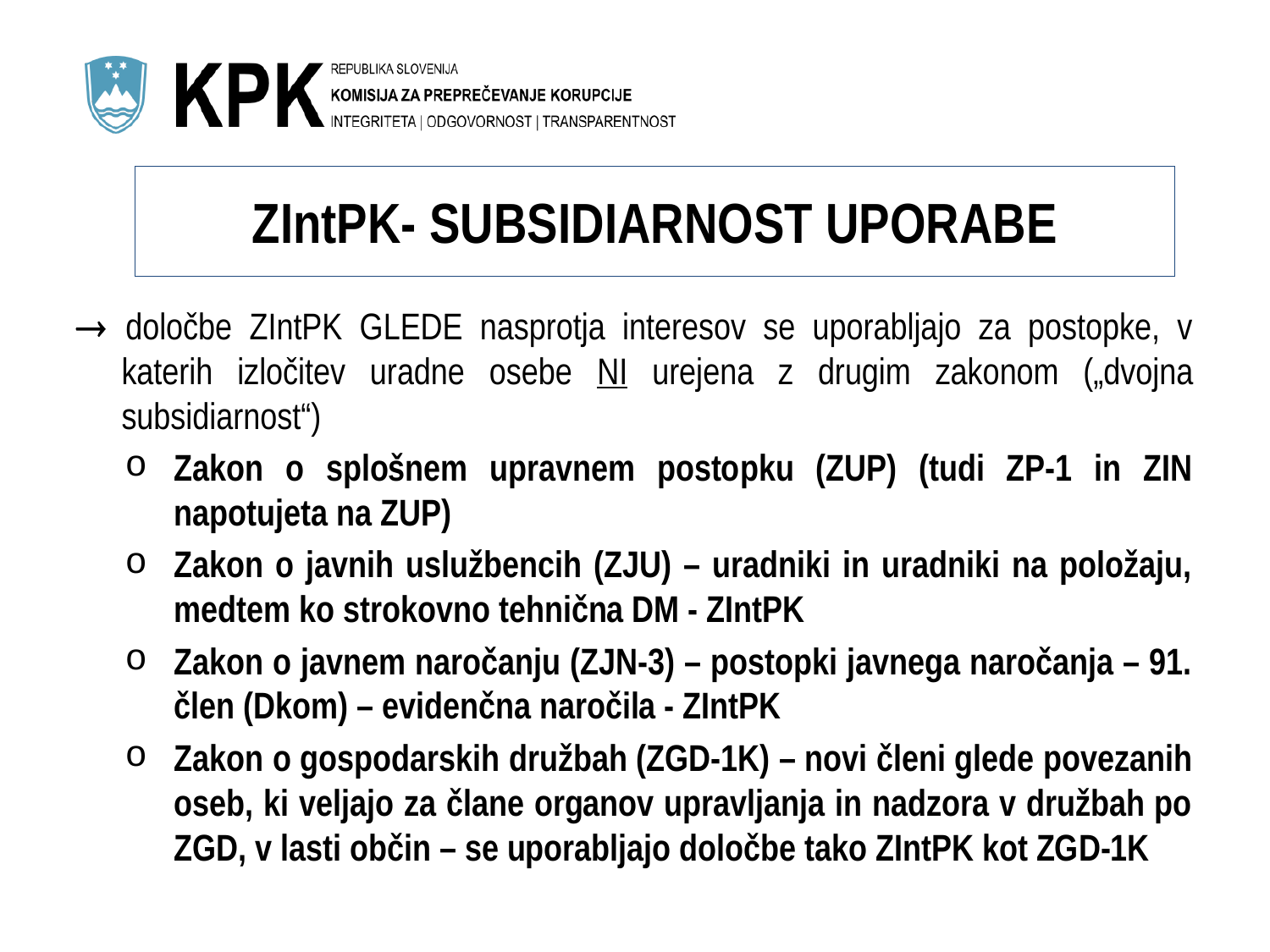

# ZIntPK- SUBSIDIARNOST UPORABE
→ določbe ZIntPK GLEDE nasprotja interesov se uporabljajo za postopke, v katerih izločitev uradne osebe NI urejena z drugim zakonom („dvojna subsidiarnost“)
Zakon o splošnem upravnem postopku (ZUP) (tudi ZP-1 in ZIN napotujeta na ZUP)
Zakon o javnih uslužbencih (ZJU) – uradniki in uradniki na položaju, medtem ko strokovno tehnična DM - ZIntPK
Zakon o javnem naročanju (ZJN-3) – postopki javnega naročanja – 91. člen (Dkom) – evidenčna naročila - ZIntPK
Zakon o gospodarskih družbah (ZGD-1K) – novi členi glede povezanih oseb, ki veljajo za člane organov upravljanja in nadzora v družbah po ZGD, v lasti občin – se uporabljajo določbe tako ZIntPK kot ZGD-1K